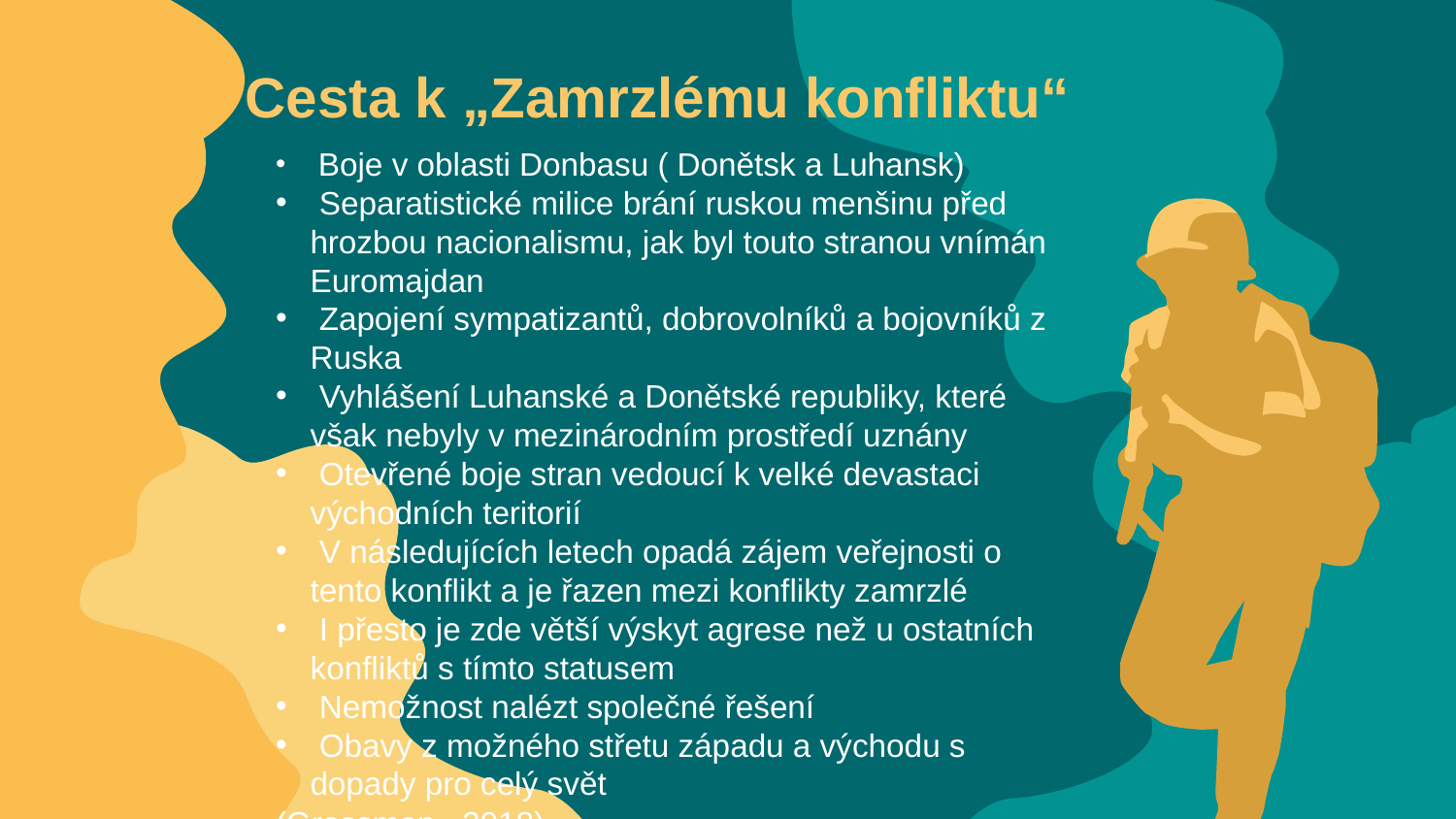

# Cesta k „Zamrzlému konfliktu“
 Boje v oblasti Donbasu ( Donětsk a Luhansk)
 Separatistické milice brání ruskou menšinu před hrozbou nacionalismu, jak byl touto stranou vnímán Euromajdan
 Zapojení sympatizantů, dobrovolníků a bojovníků z Ruska
 Vyhlášení Luhanské a Donětské republiky, které však nebyly v mezinárodním prostředí uznány
 Otevřené boje stran vedoucí k velké devastaci východních teritorií
 V následujících letech opadá zájem veřejnosti o tento konflikt a je řazen mezi konflikty zamrzlé
 I přesto je zde větší výskyt agrese než u ostatních konfliktů s tímto statusem
 Nemožnost nalézt společné řešení
 Obavy z možného střetu západu a východu s dopady pro celý svět
(Grossman,  2018)